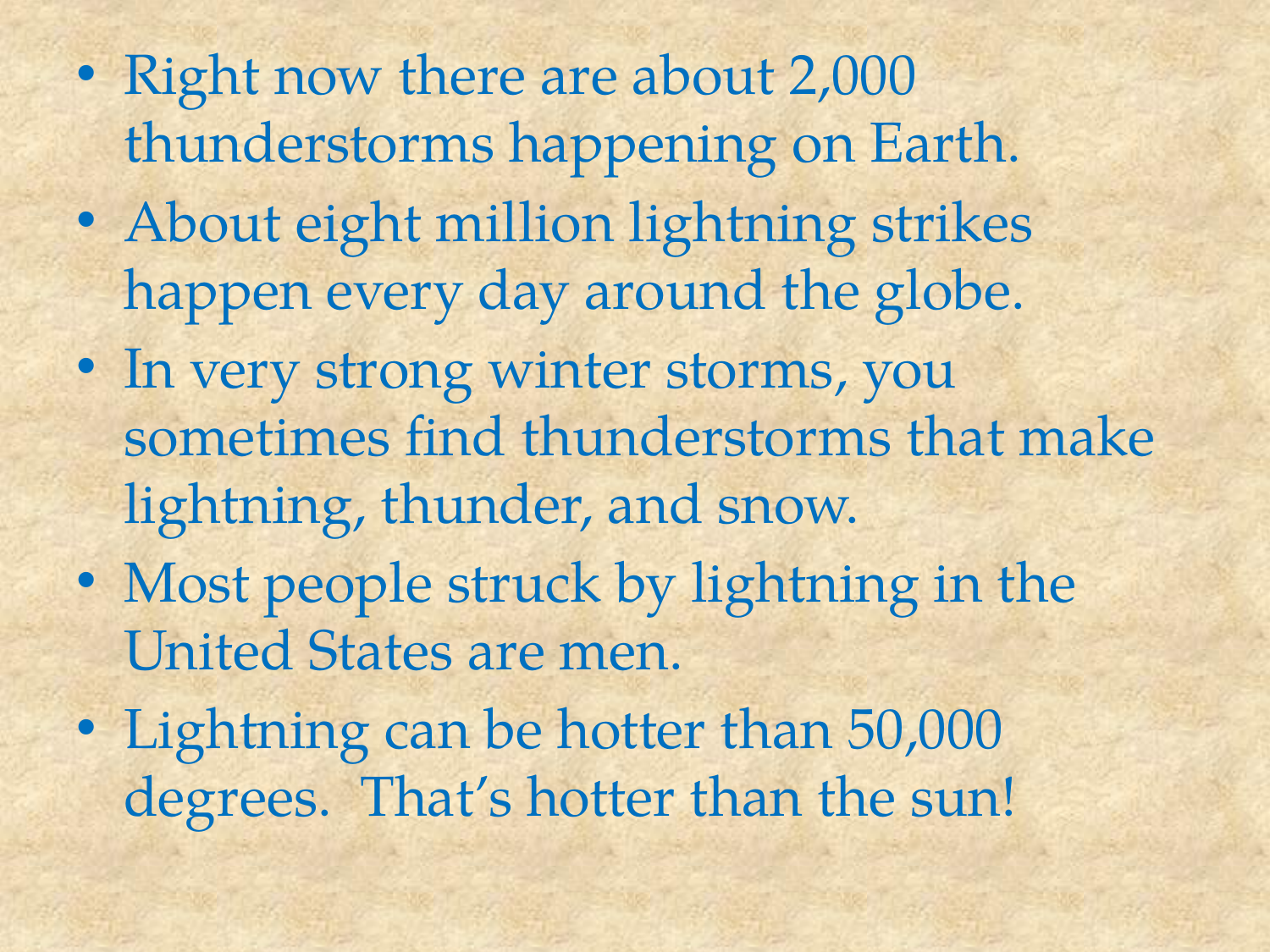

#
Right now there are about 2,000 thunderstorms happening on Earth.
About eight million lightning strikes happen every day around the globe.
In very strong winter storms, you sometimes find thunderstorms that make lightning, thunder, and snow.
Most people struck by lightning in the United States are men.
Lightning can be hotter than 50,000 degrees.  That’s hotter than the sun!